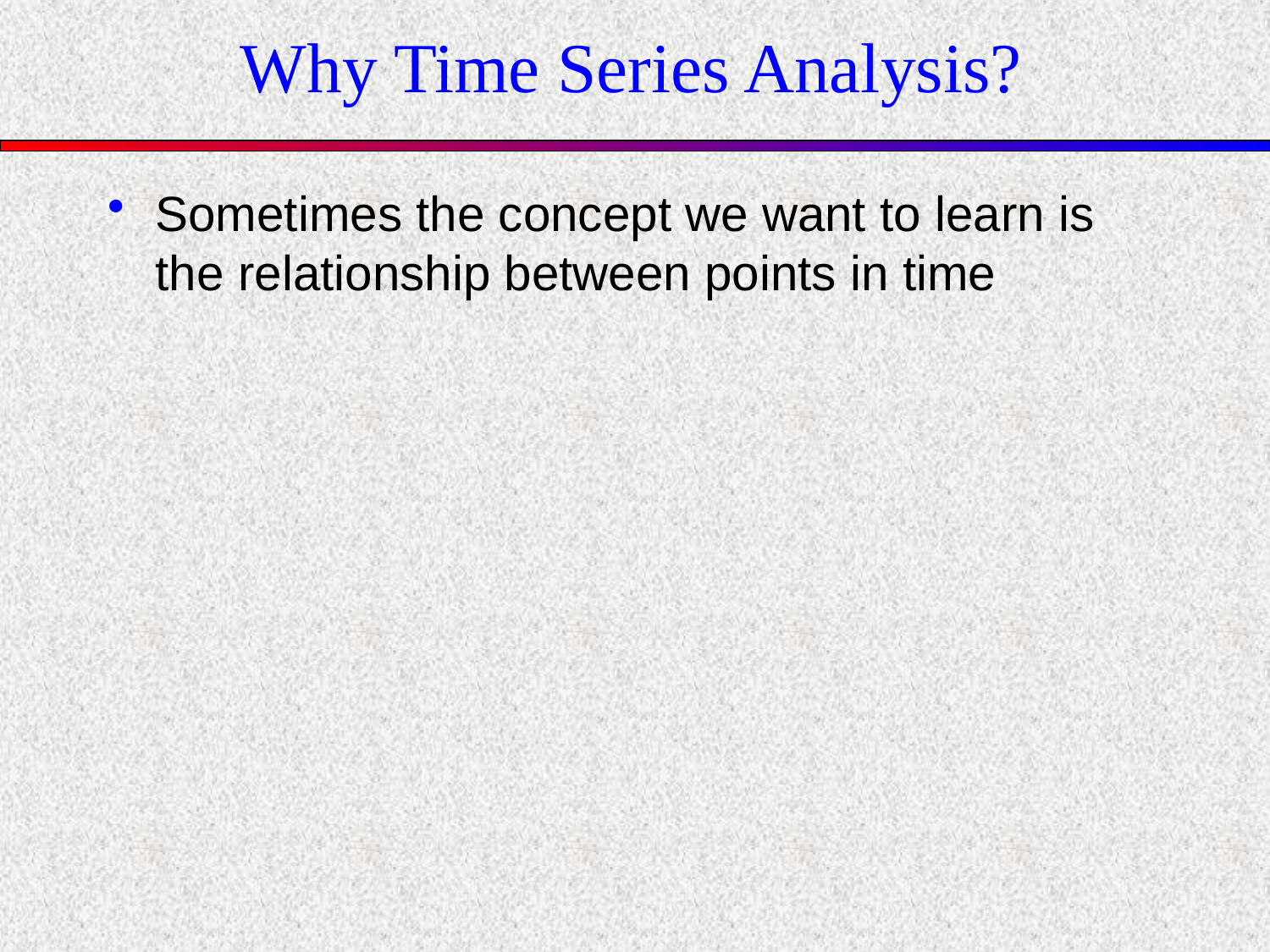

# Why Time Series Analysis?
Sometimes the concept we want to learn is the relationship between points in time